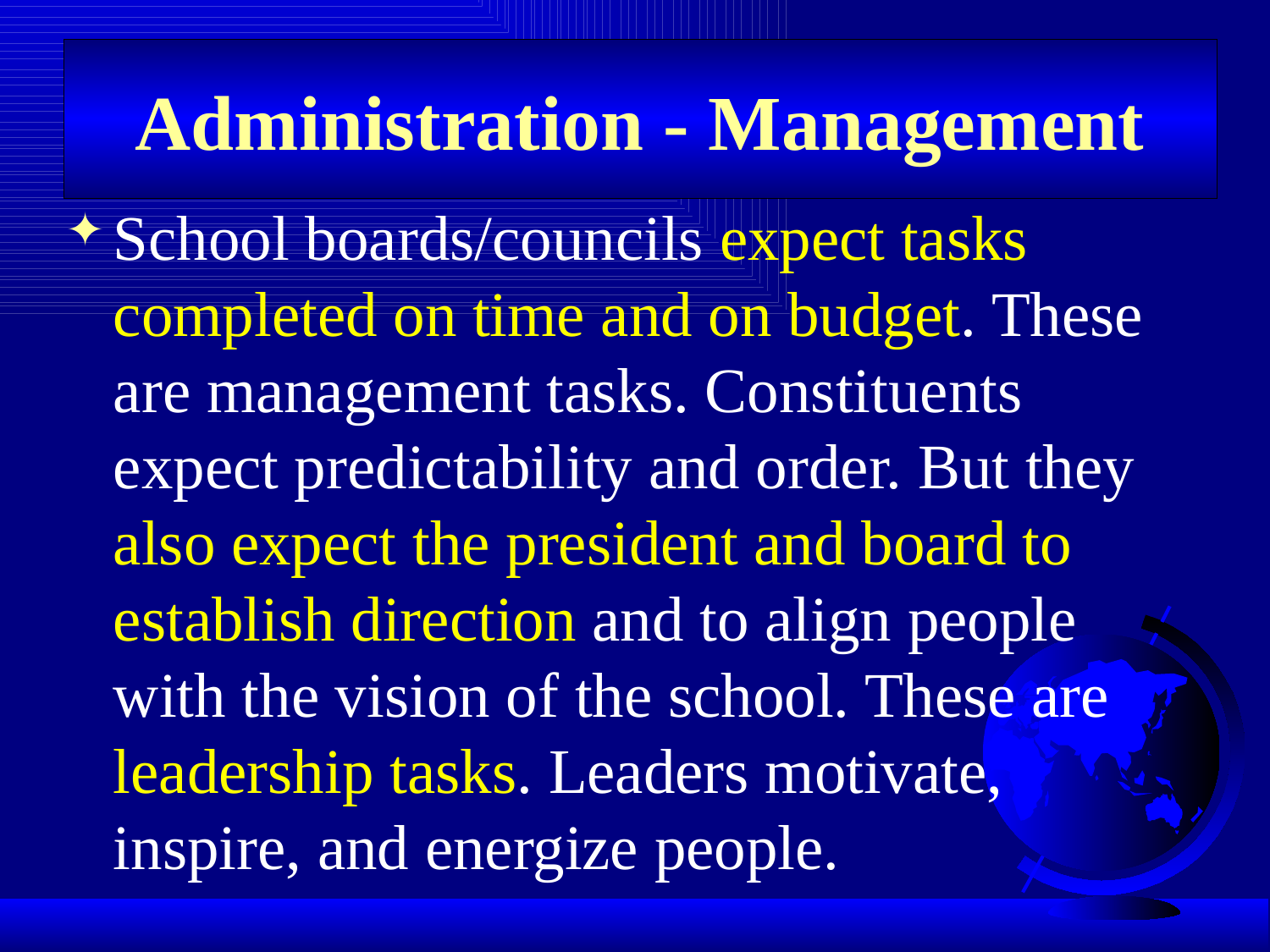

# Administration - Management
School boards/councils expect tasks completed on time and on budget. These are manage­ment tasks. Constituents expect predict­ability and order. But they also expect the president and board to establish direction and to align people with the vision of the school. These are leadership tasks. Leaders motivate, inspire, and energize people.